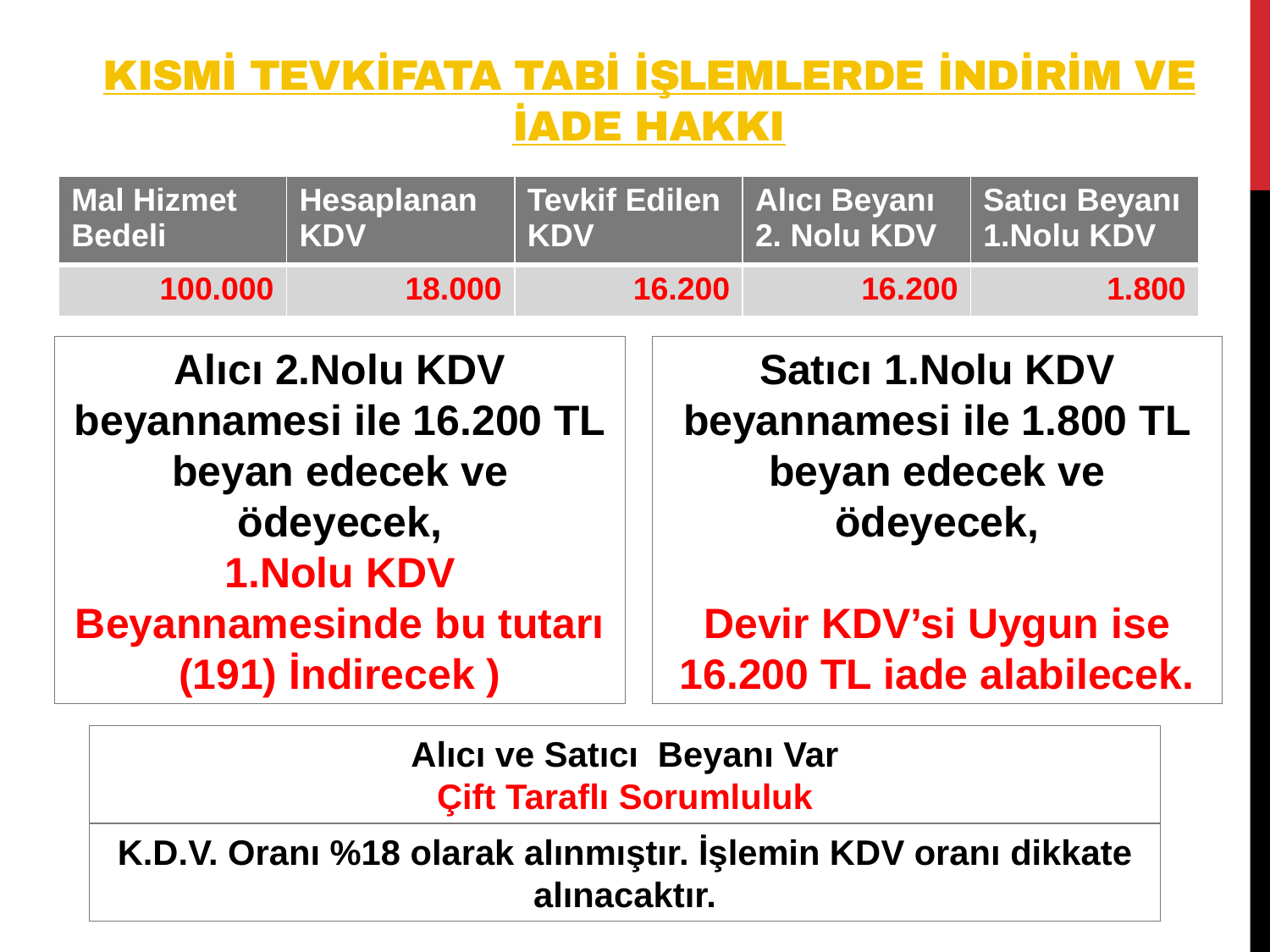

# KISMİ tevkifata tabi işlemlerde indirim ve iade hakkI
| Mal Hizmet Bedeli | Hesaplanan KDV | Tevkif Edilen KDV | Alıcı Beyanı 2. Nolu KDV | Satıcı Beyanı 1.Nolu KDV |
| --- | --- | --- | --- | --- |
| 100.000 | 18.000 | 16.200 | 16.200 | 1.800 |
Alıcı 2.Nolu KDV beyannamesi ile 16.200 TL beyan edecek ve ödeyecek,
1.Nolu KDV Beyannamesinde bu tutarı (191) İndirecek )
Satıcı 1.Nolu KDV beyannamesi ile 1.800 TL beyan edecek ve ödeyecek,

Devir KDV’si Uygun ise 16.200 TL iade alabilecek.
Alıcı ve Satıcı  Beyanı Var
Çift Taraflı Sorumluluk
K.D.V. Oranı %18 olarak alınmıştır. İşlemin KDV oranı dikkate alınacaktır.